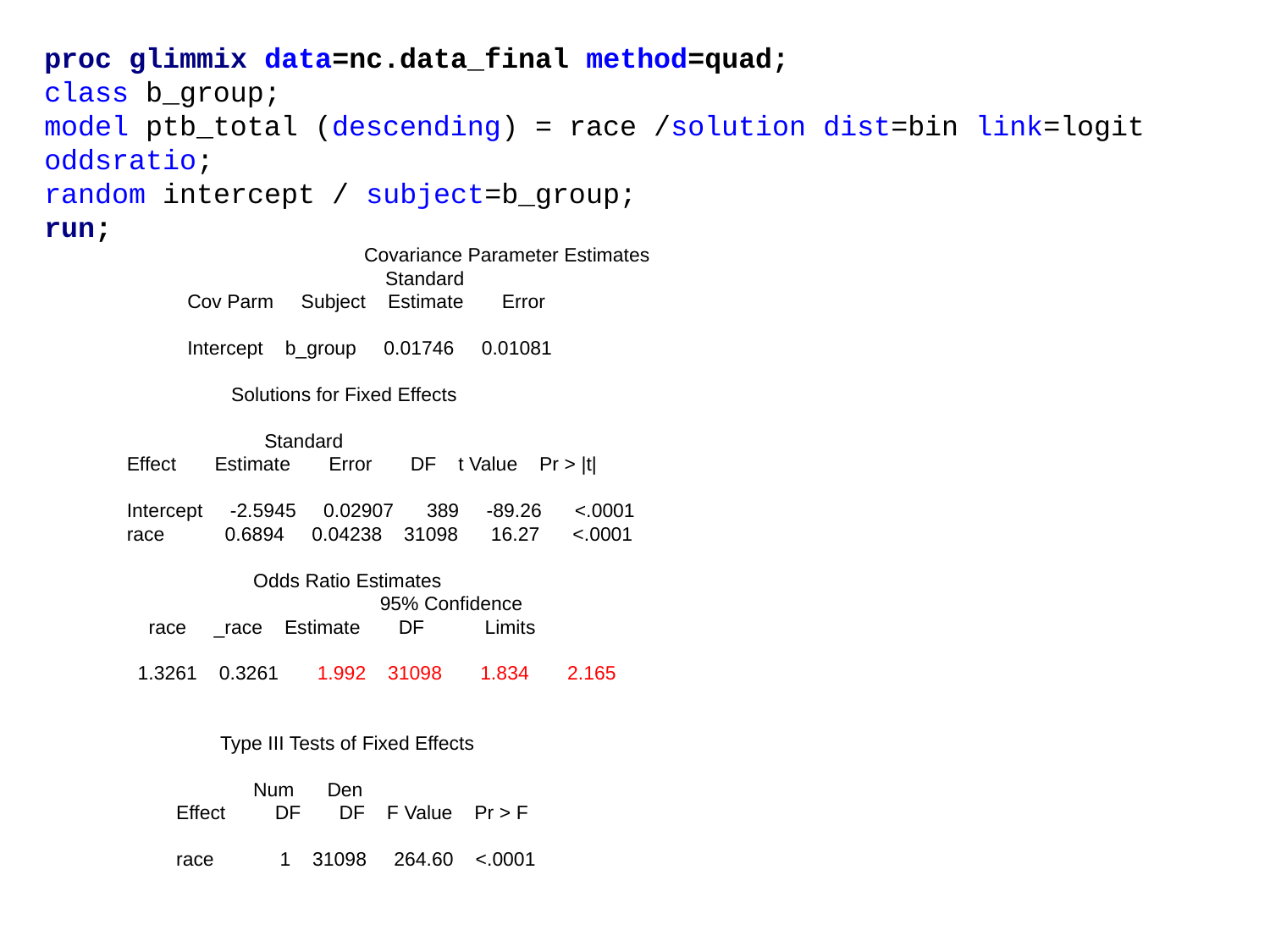

proc glimmix data=nc.data_final method=quad;
class b_group;
model ptb_total (descending) = race /solution dist=bin link=logit oddsratio;
random intercept / subject=b_group;
run;
 		            Covariance Parameter Estimates
                                                              Standard
                          Cov Parm     Subject    Estimate       Error

                          Intercept    b_group     0.01746     0.01081

                                  Solutions for Fixed Effects

                                        Standard
               Effect       Estimate       Error       DF    t Value    Pr > |t|

               Intercept     -2.5945     0.02907      389     -89.26      <.0001
               race           0.6894     0.04238    31098      16.27      <.0001

                                      Odds Ratio Estimates
                                                             95% Confidence
                   race     _race    Estimate       DF           Limits

                 1.3261    0.3261       1.992    31098       1.834       2.165

                                Type III Tests of Fixed Effects

                                      Num      Den
                        Effect         DF       DF    F Value    Pr > F

                        race            1    31098     264.60    <.0001